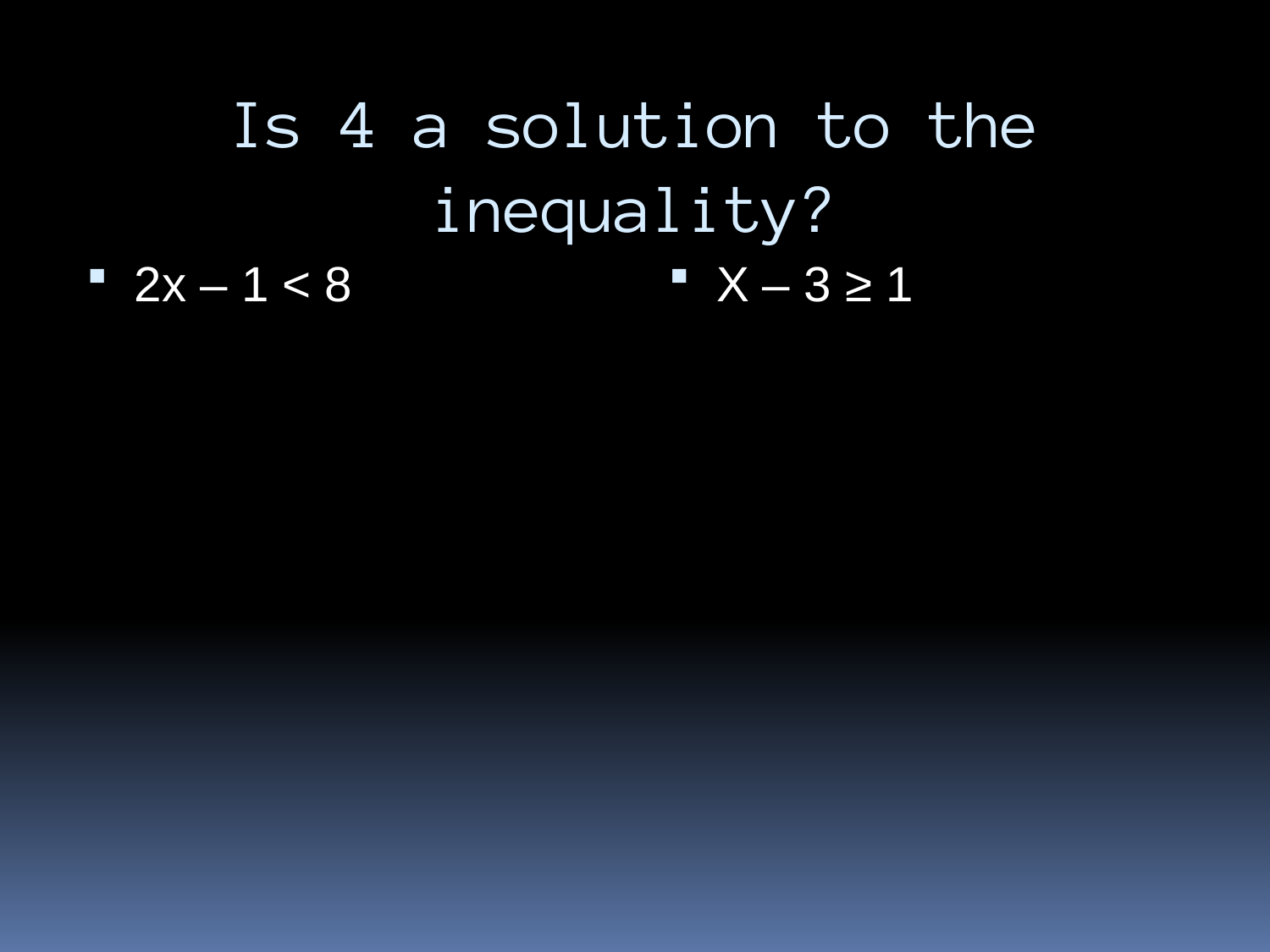

# Is 4 a solution to the inequality?
2x – 1 < 8

X – 3 ≥ 1